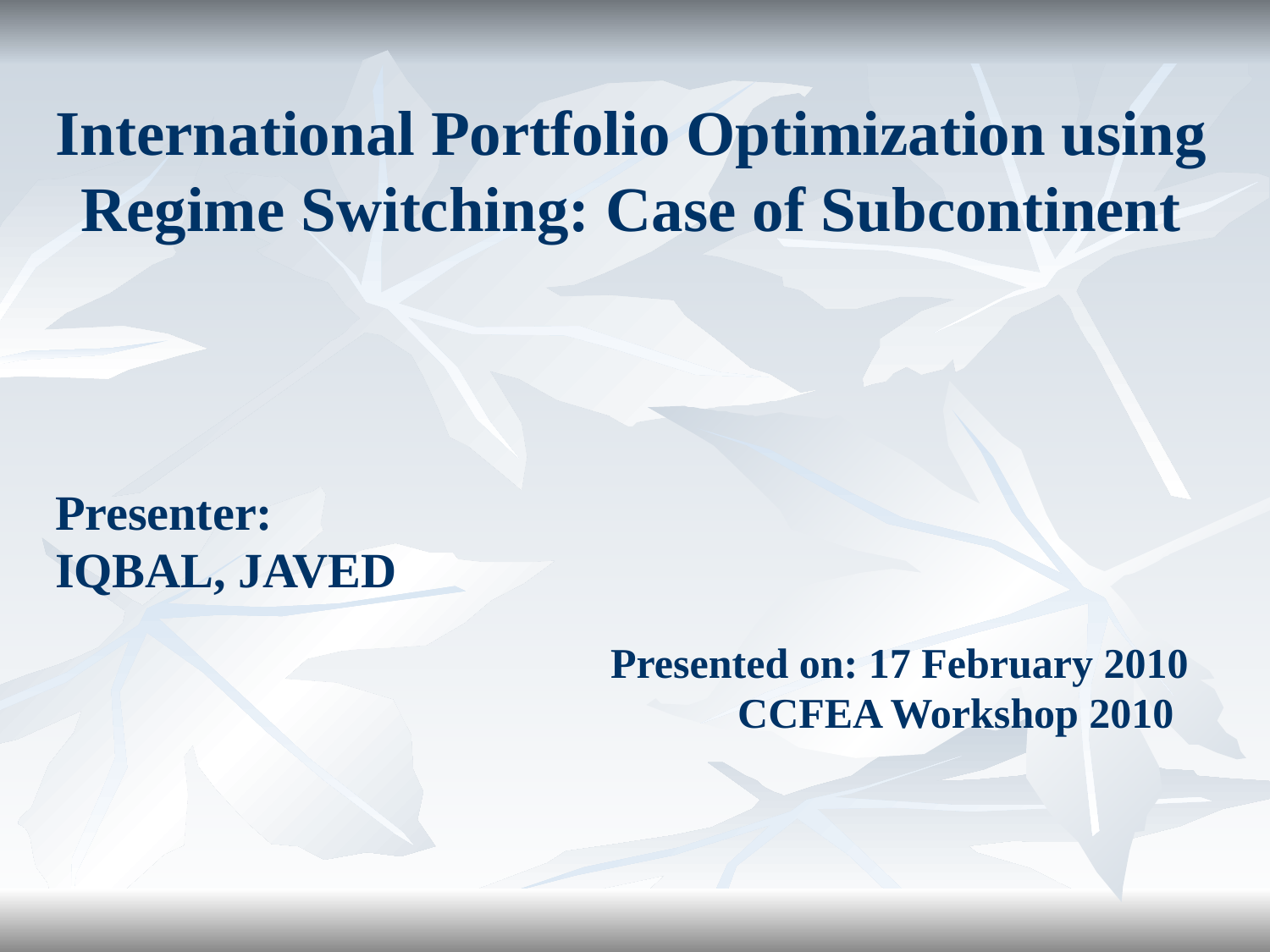

# International Portfolio Optimization using Regime Switching: Case of Subcontinent

Presenter:
IQBAL, JAVED

					Presented on: 17 February 2010
						CCFEA Workshop 2010